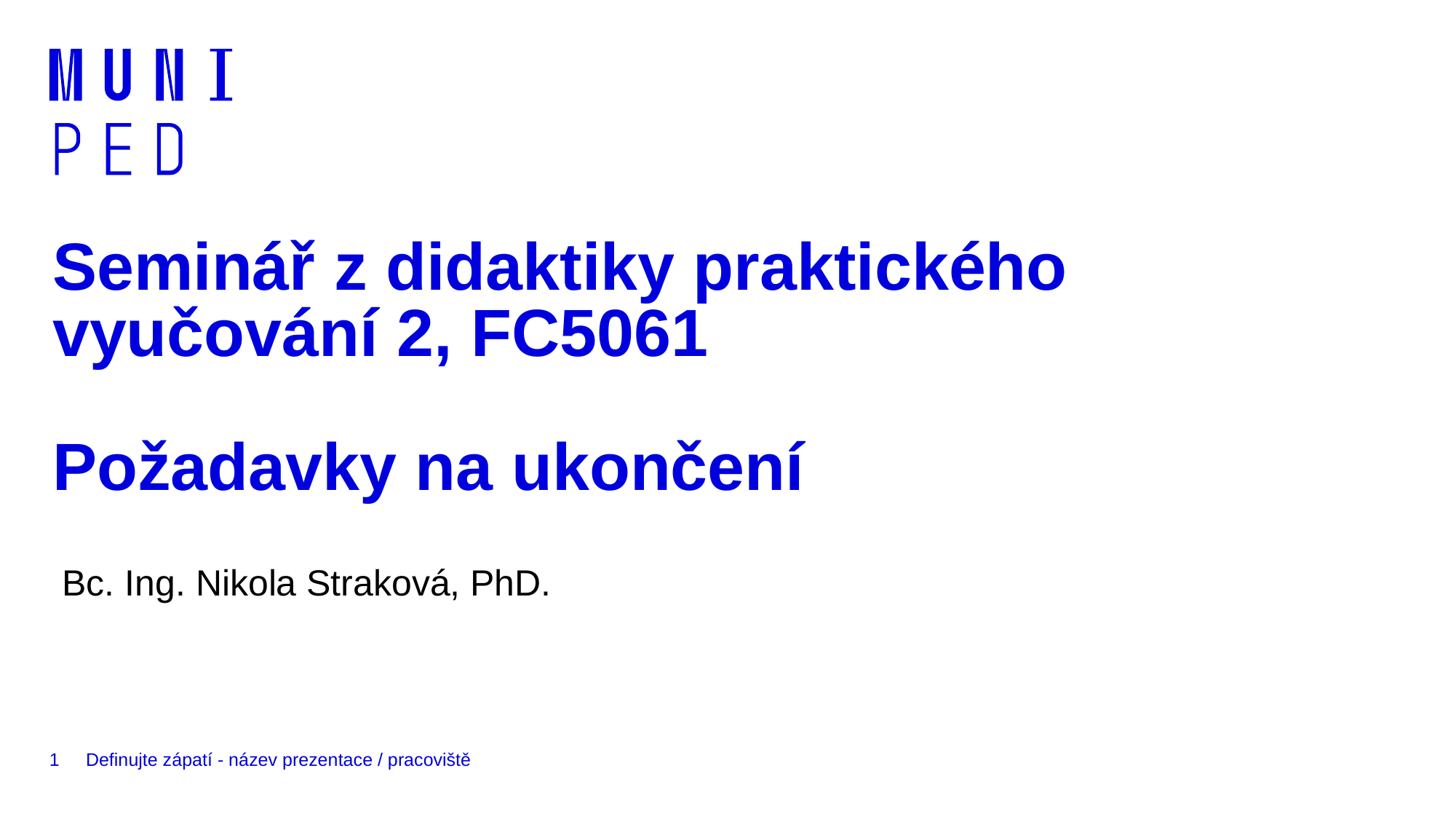

# Seminář z didaktiky praktického vyučování 2, FC5061 Požadavky na ukončení
Bc. Ing. Nikola Straková, PhD.
1
Definujte zápatí - název prezentace / pracoviště